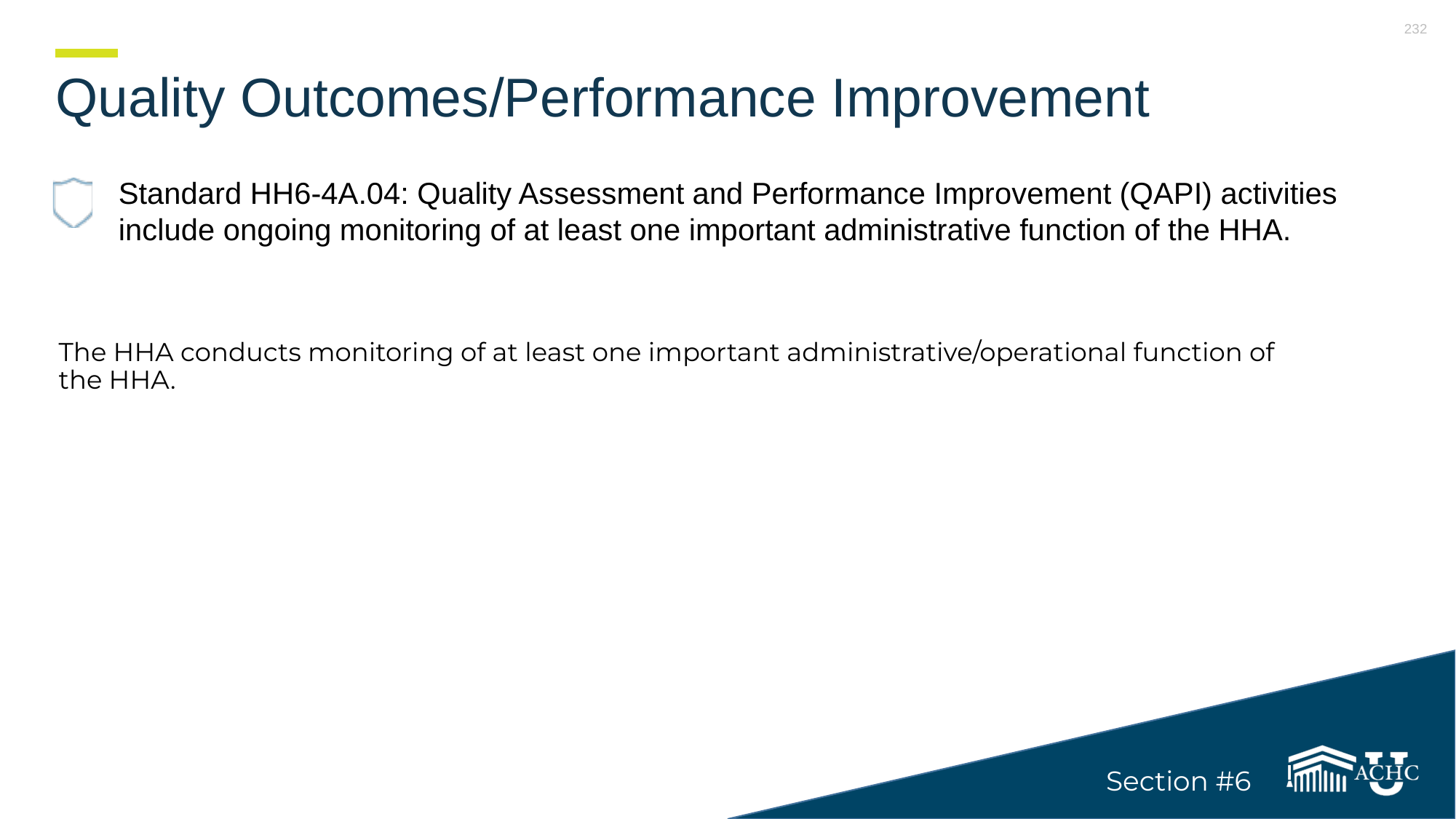

# Quality Outcomes/Performance Improvement
Standard HH6-4A.04: Quality Assessment and Performance Improvement (QAPI) activities include ongoing monitoring of at least one important administrative function of the HHA.
The HHA conducts monitoring of at least one important administrative/operational function of
the HHA.
Section #6